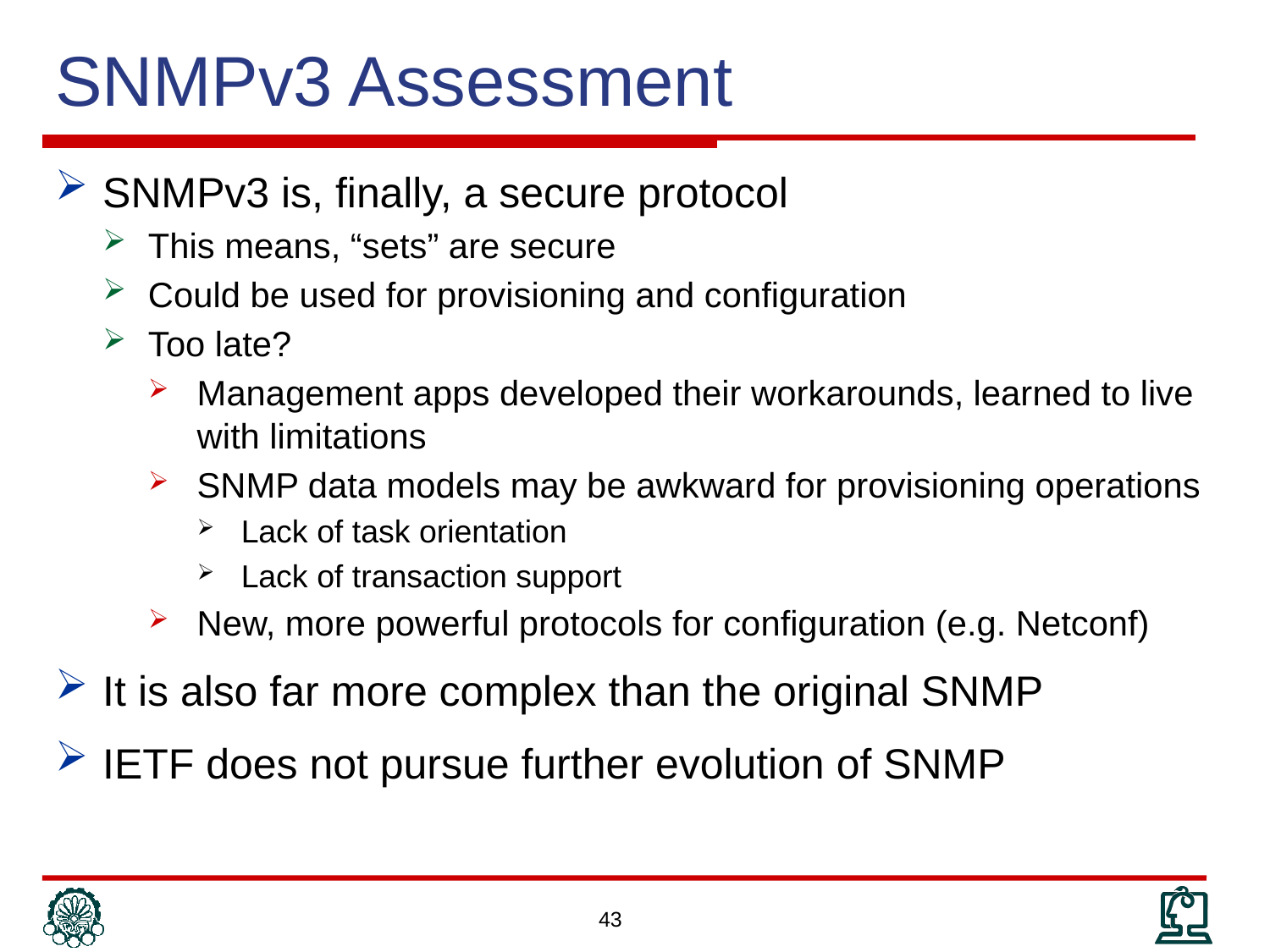

# SNMPv3 Assessment
SNMPv3 is, finally, a secure protocol
This means, “sets” are secure
Could be used for provisioning and configuration
Too late?
Management apps developed their workarounds, learned to live with limitations
SNMP data models may be awkward for provisioning operations
Lack of task orientation
Lack of transaction support
New, more powerful protocols for configuration (e.g. Netconf)
It is also far more complex than the original SNMP
IETF does not pursue further evolution of SNMP
43